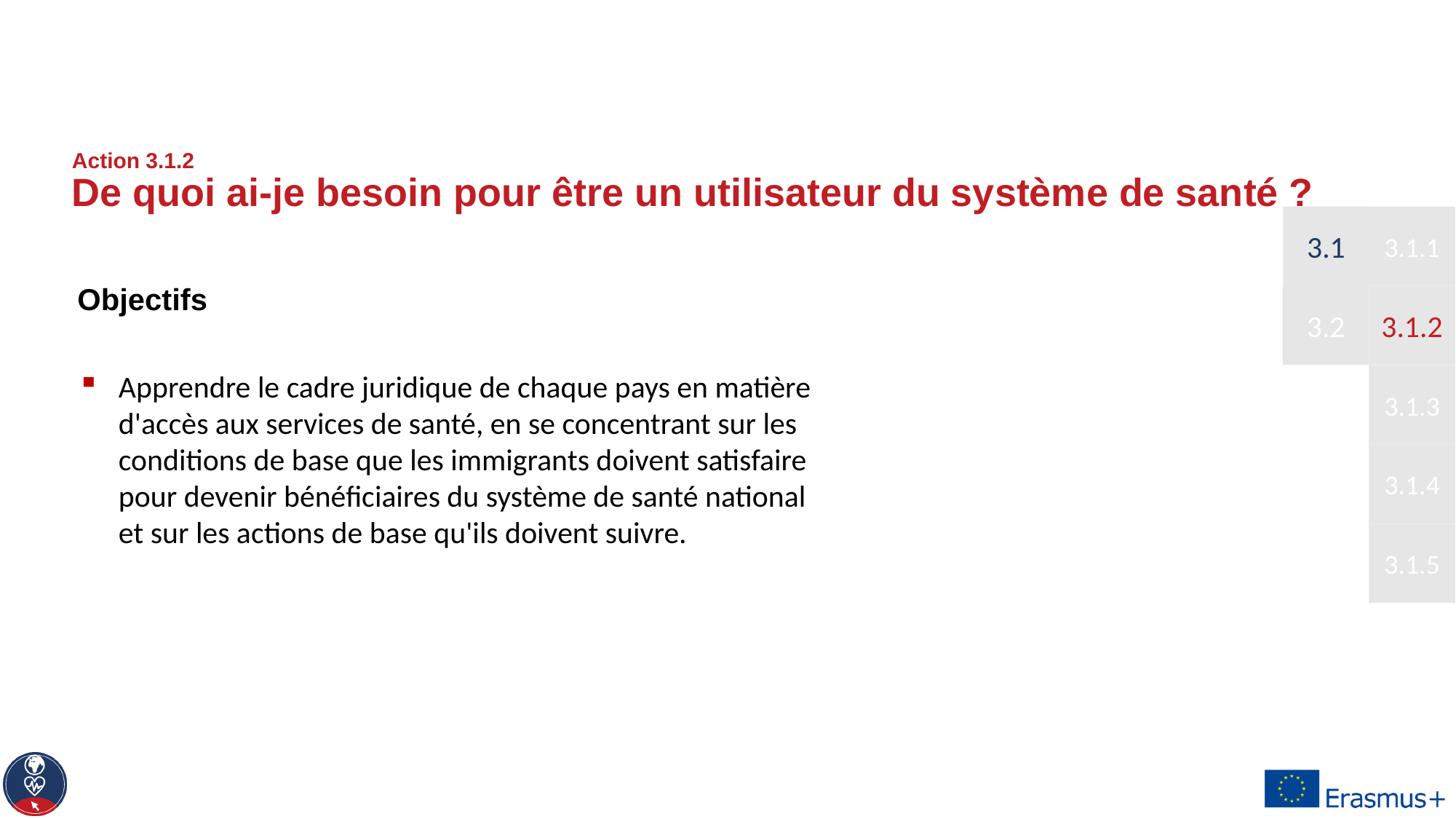

# Action 3.1.2 De quoi ai-je besoin pour être un utilisateur du système de santé ?

3.1

3.1.1
Objectifs

Apprendre le cadre juridique de chaque pays en matière d'accès aux services de santé, en se concentrant sur les conditions de base que les immigrants doivent satisfaire pour devenir bénéficiaires du système de santé national et sur les actions de base qu'ils doivent suivre.

3.2

3.1.2

3.1.3

3.1.4

3.1.5